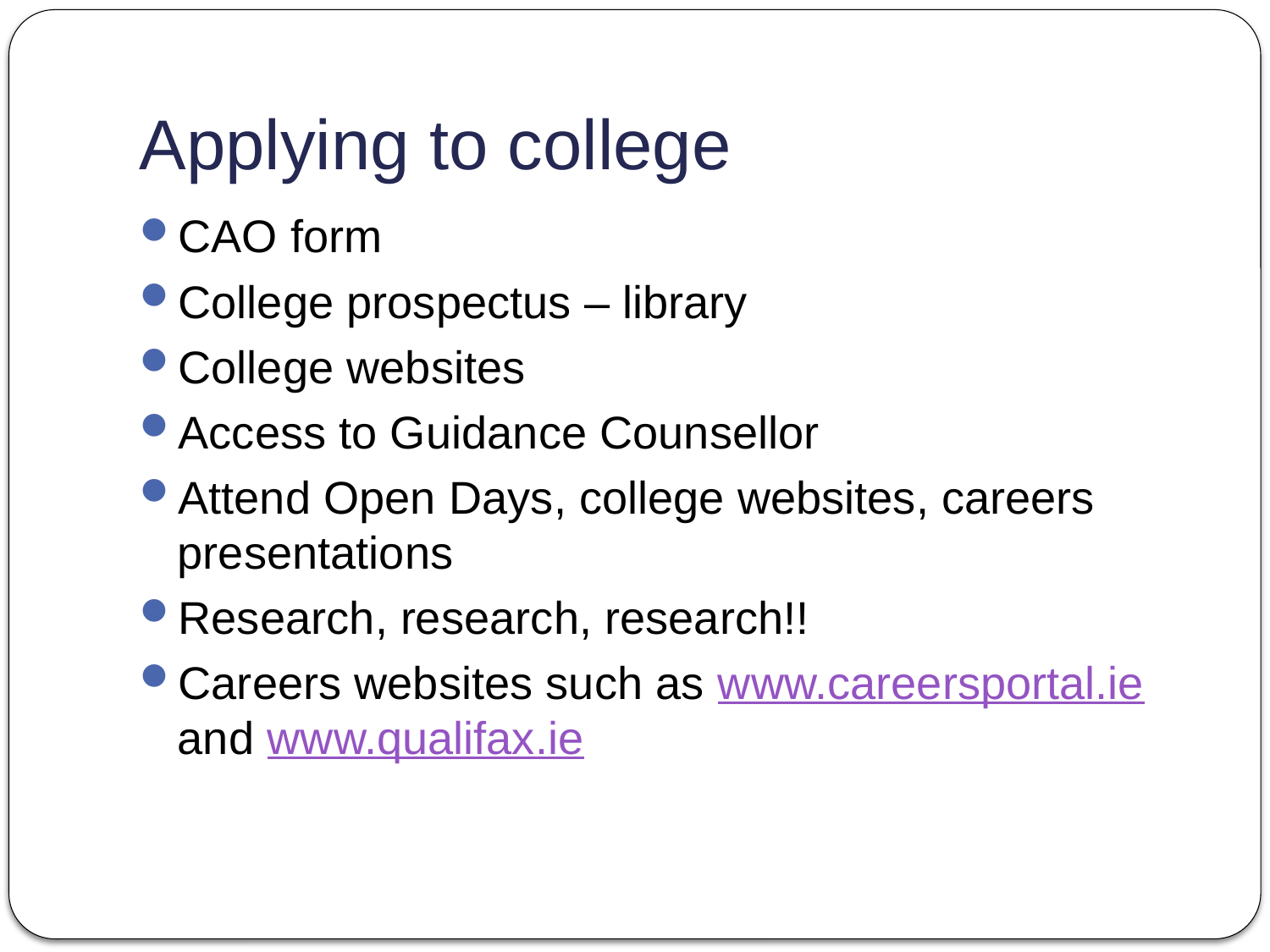

# Applying to college
CAO form
College prospectus – library
College websites
Access to Guidance Counsellor
Attend Open Days, college websites, careers presentations
Research, research, research!!
Careers websites such as www.careersportal.ie and www.qualifax.ie